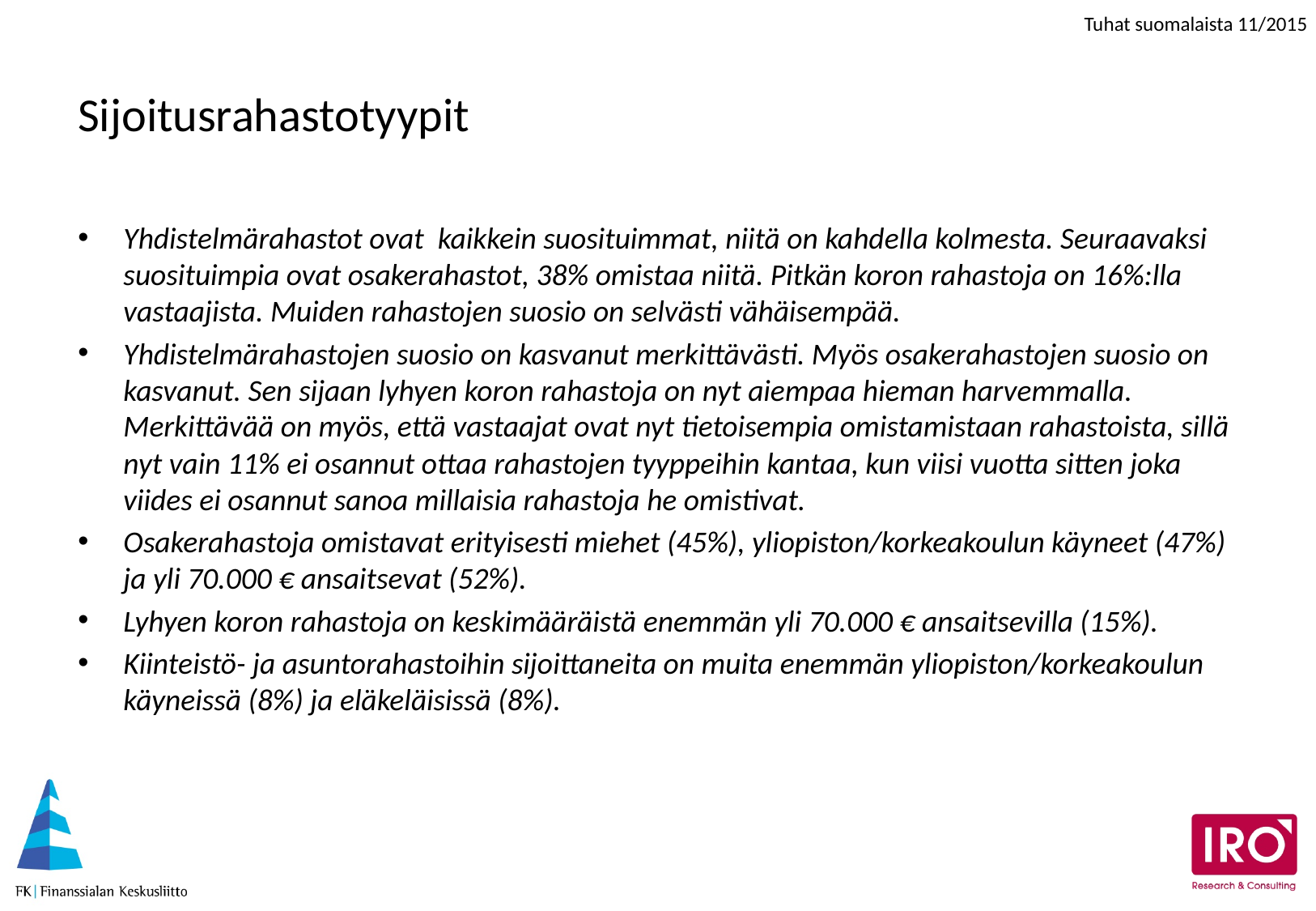

# Sijoitusrahastotyypit
Yhdistelmärahastot ovat  kaikkein suosituimmat, niitä on kahdella kolmesta. Seuraavaksi suosituimpia ovat osakerahastot, 38% omistaa niitä. Pitkän koron rahastoja on 16%:lla vastaajista. Muiden rahastojen suosio on selvästi vähäisempää.
Yhdistelmärahastojen suosio on kasvanut merkittävästi. Myös osakerahastojen suosio on kasvanut. Sen sijaan lyhyen koron rahastoja on nyt aiempaa hieman harvemmalla. Merkittävää on myös, että vastaajat ovat nyt tietoisempia omistamistaan rahastoista, sillä nyt vain 11% ei osannut ottaa rahastojen tyyppeihin kantaa, kun viisi vuotta sitten joka viides ei osannut sanoa millaisia rahastoja he omistivat.
Osakerahastoja omistavat erityisesti miehet (45%), yliopiston/korkeakoulun käyneet (47%) ja yli 70.000 € ansaitsevat (52%).
Lyhyen koron rahastoja on keskimääräistä enemmän yli 70.000 € ansaitsevilla (15%).
Kiinteistö- ja asuntorahastoihin sijoittaneita on muita enemmän yliopiston/korkeakoulun käyneissä (8%) ja eläkeläisissä (8%).